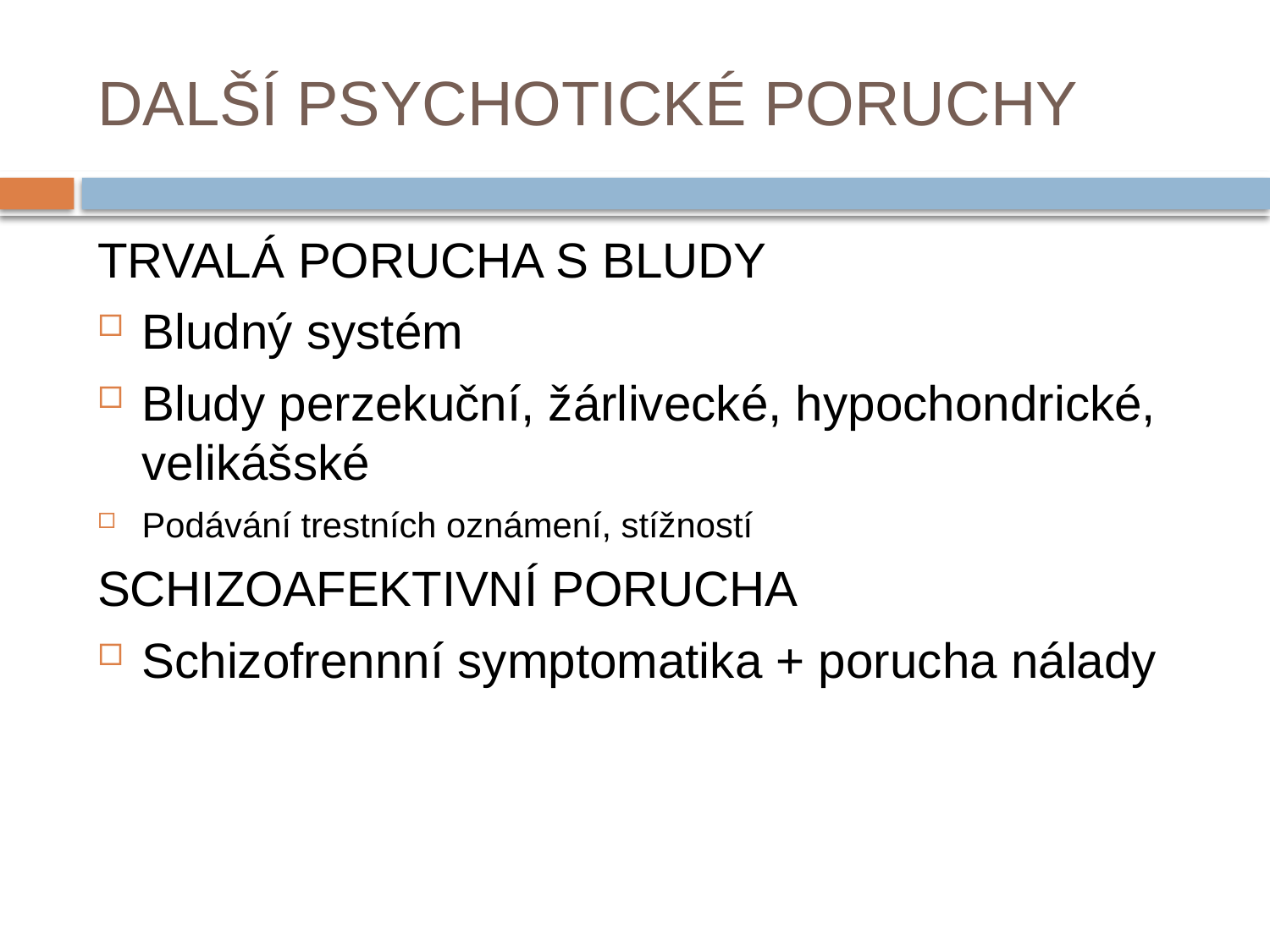

# DALŠÍ PSYCHOTICKÉ PORUCHY
TRVALÁ PORUCHA S BLUDY
Bludný systém
Bludy perzekuční, žárlivecké, hypochondrické, velikášské
Podávání trestních oznámení, stížností
SCHIZOAFEKTIVNÍ PORUCHA
Schizofrennní symptomatika + porucha nálady